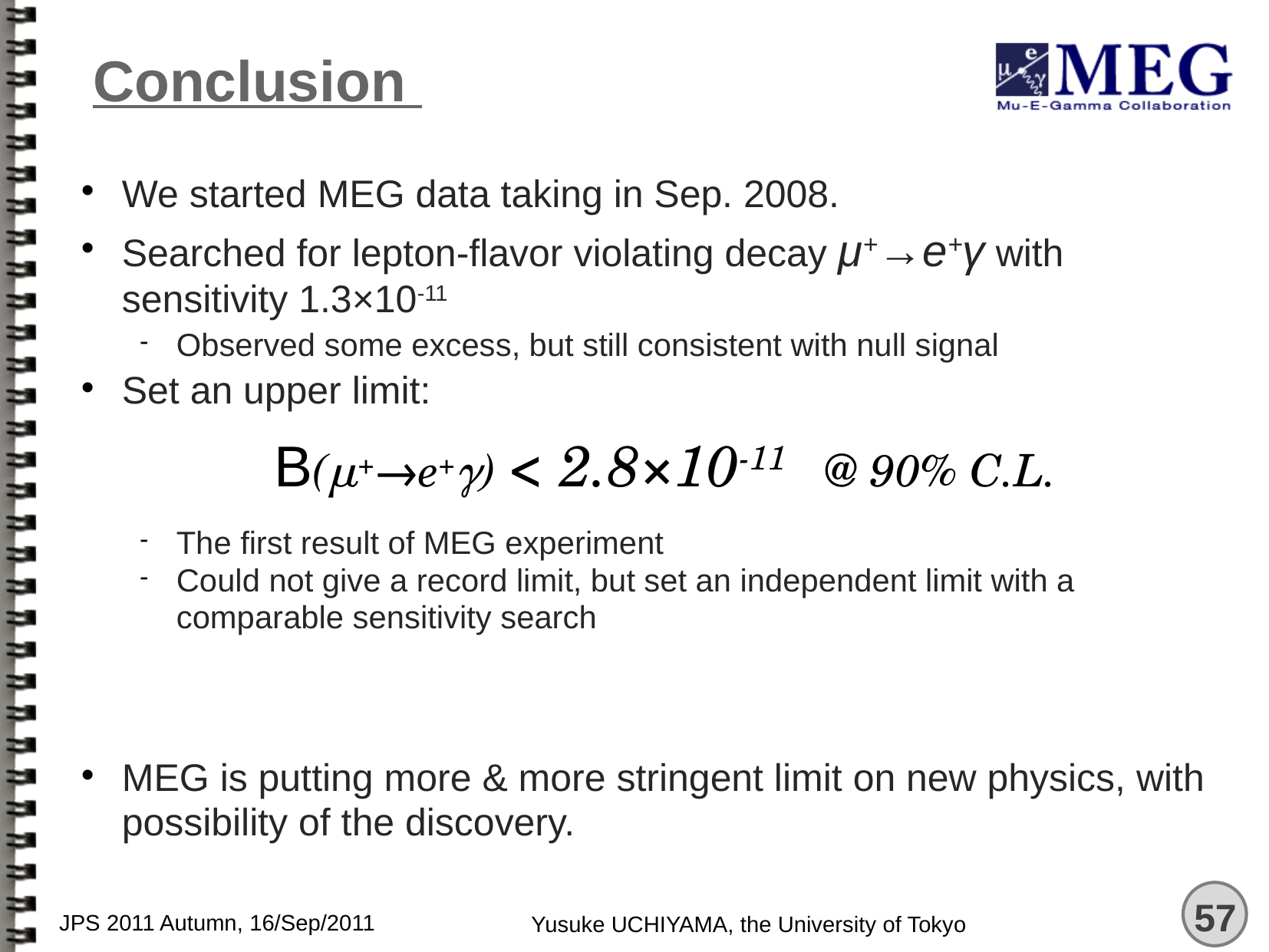

# Conclusion
We started MEG data taking in Sep. 2008.
Searched for lepton-flavor violating decay μ+→e+γ with sensitivity 1.3×10-11
Observed some excess, but still consistent with null signal
Set an upper limit:

The first result of MEG experiment
Could not give a record limit, but set an independent limit with a comparable sensitivity search

MEG is putting more & more stringent limit on new physics, with possibility of the discovery.
B(μ+→e+γ) < 2.8×10-11   @ 90% C.L.
57
JPS 2011 Autumn, 16/Sep/2011
Yusuke UCHIYAMA, the University of Tokyo